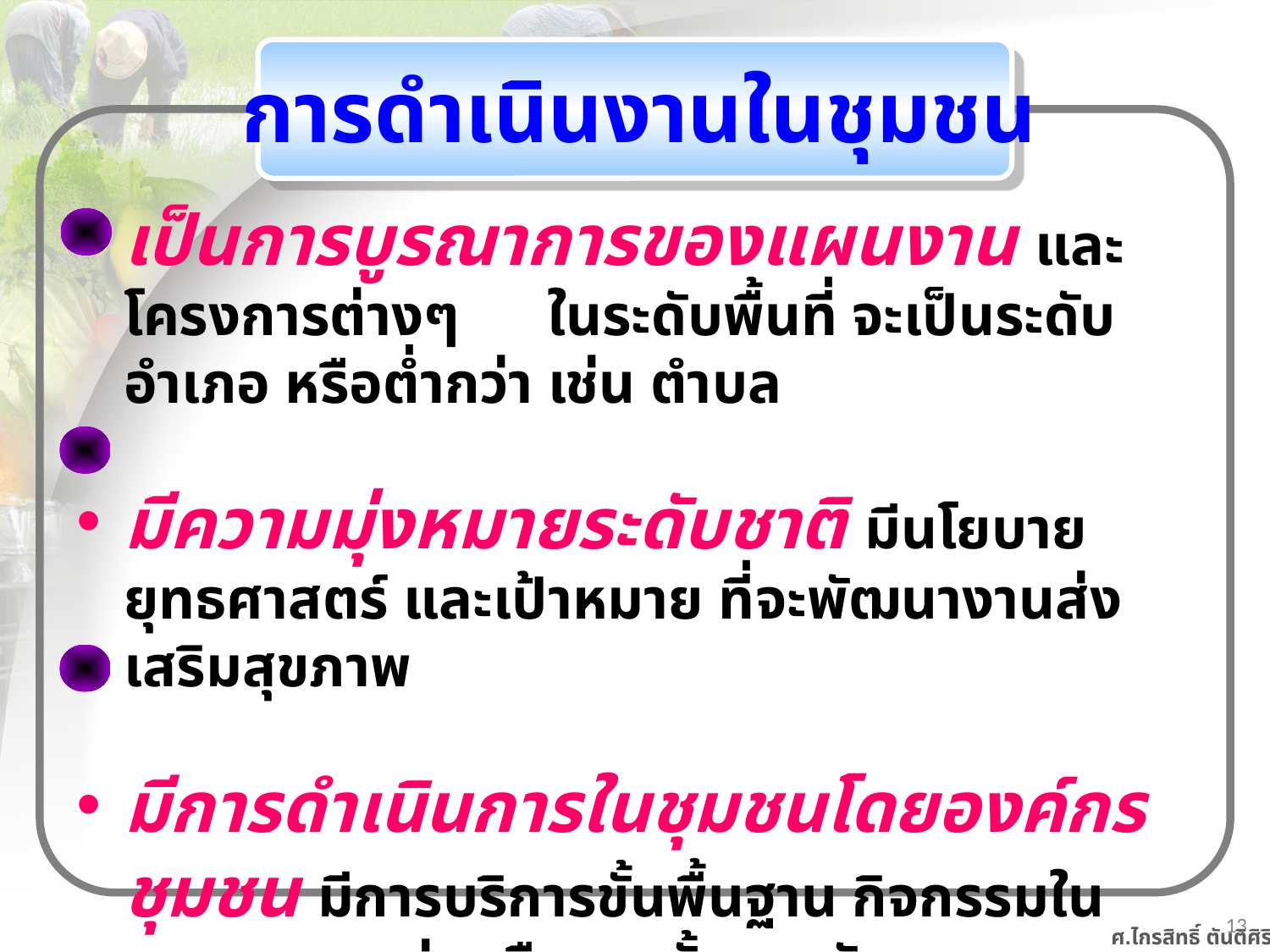

# การดำเนินงานในชุมชน

เป็นการบูรณาการของแผนงาน และโครงการต่างๆ      ในระดับพื้นที่ จะเป็นระดับอำเภอ หรือต่ำกว่า เช่น ตำบล

มีความมุ่งหมายระดับชาติ มีนโยบาย ยุทธศาสตร์ และเป้าหมาย ที่จะพัฒนางานส่งเสริมสุขภาพ

มีการดำเนินการในชุมชนโดยองค์กรชุมชน มีการบริการขั้นพื้นฐาน กิจกรรมในชุมชน ความร่วมมือจากทั้งภาครัฐ และชุมชน เพื่อเข้าถึงประชาชนทุกคน โดยมีเครื่องชี้วัดที่ชัดเจน

  13
ศ.ไกรสิทธิ์ ตันติศิรินทร์